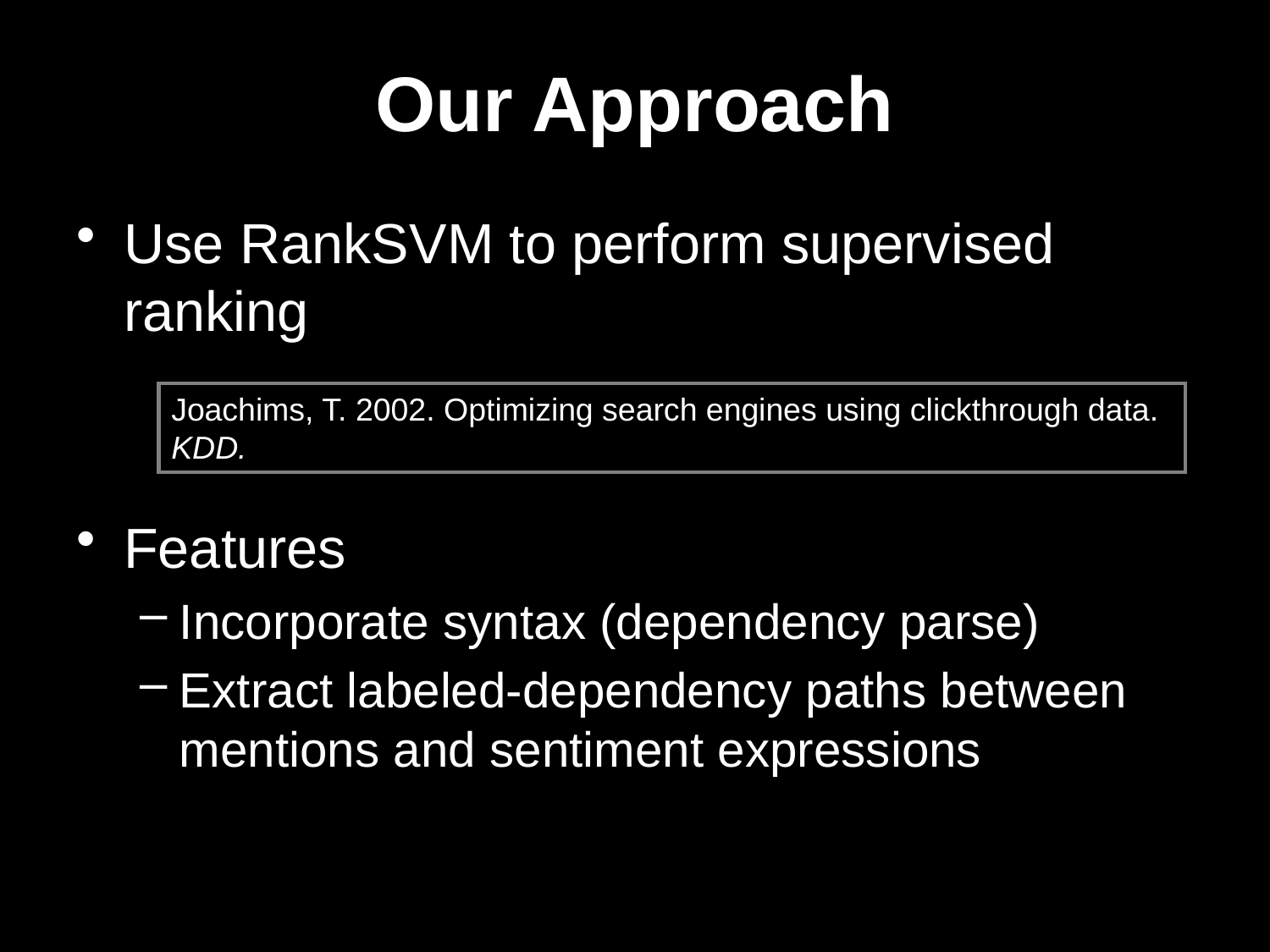

# Our Approach
Use RankSVM to perform supervised ranking

Features
Incorporate syntax (dependency parse)
Extract labeled-dependency paths between mentions and sentiment expressions

Joachims, T. 2002. Optimizing search engines using clickthrough data. KDD.